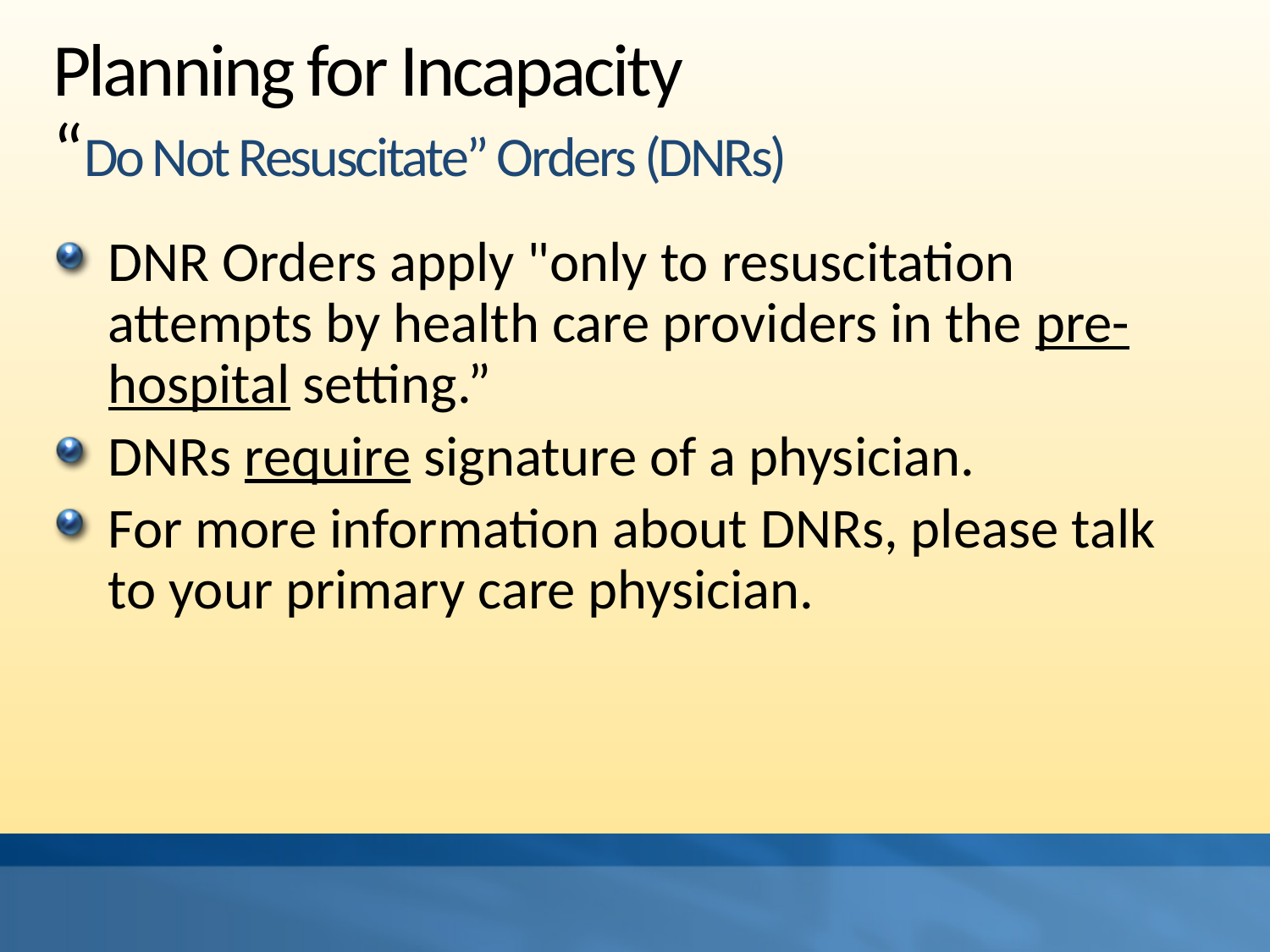

# Planning for Incapacity “Do Not Resuscitate” Orders (DNRs)
DNR Orders apply "only to resuscitation attempts by health care providers in the pre-hospital setting.”
DNRs require signature of a physician.
For more information about DNRs, please talk to your primary care physician.